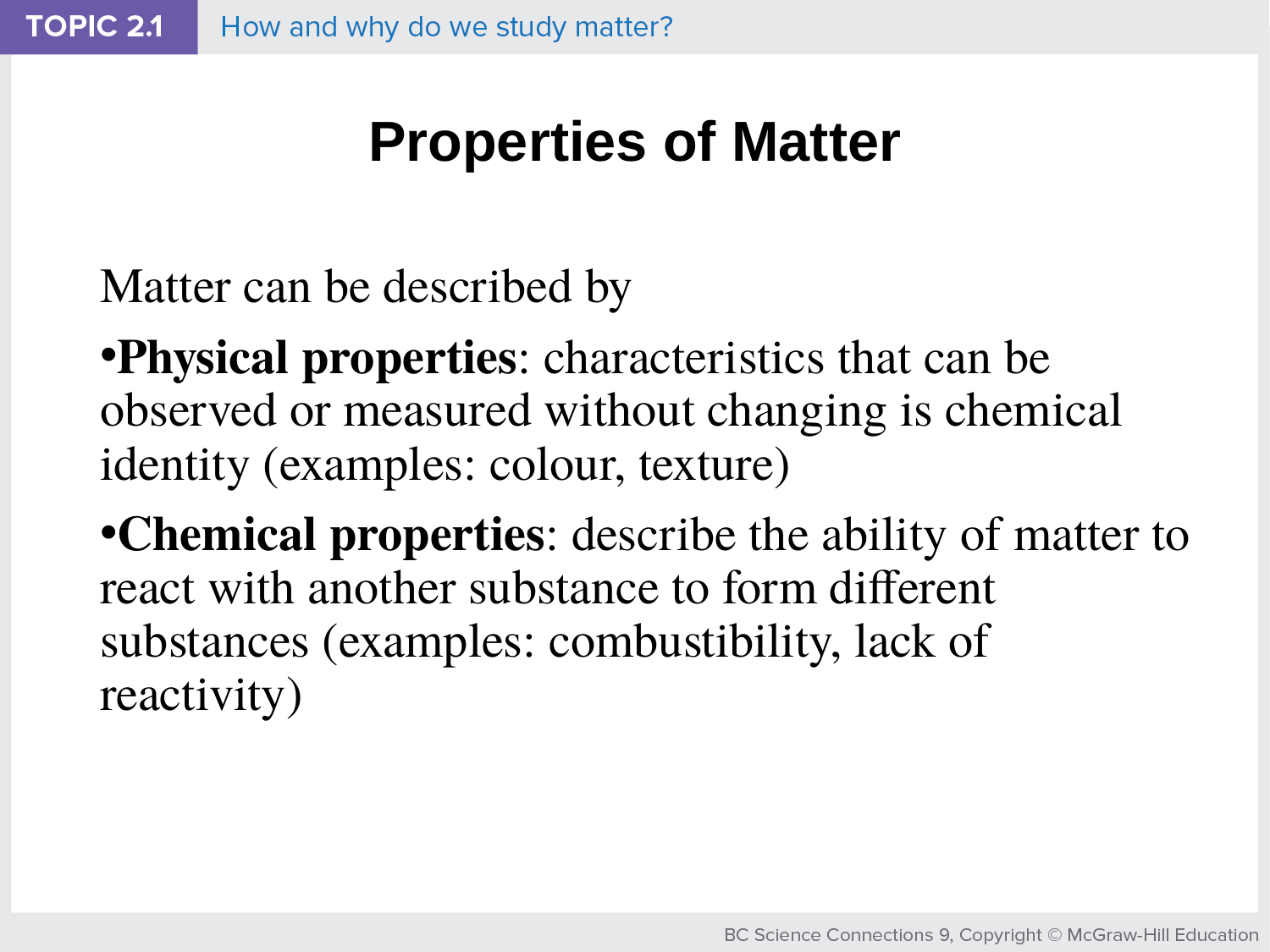

# Properties of Matter
Matter can be described by
Physical properties: characteristics that can be observed or measured without changing is chemical identity (examples: colour, texture)
Chemical properties: describe the ability of matter to react with another substance to form different substances (examples: combustibility, lack of reactivity)